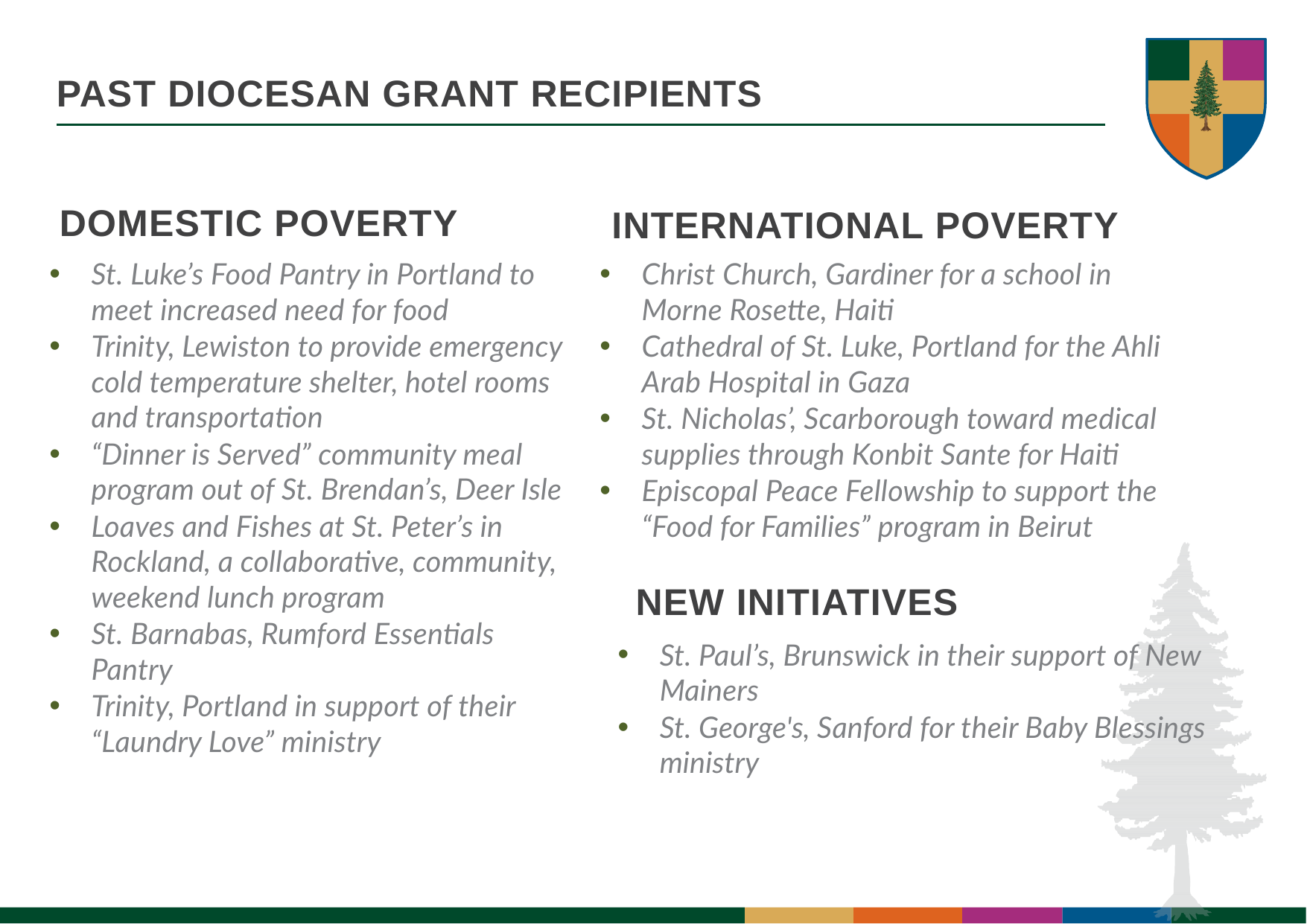

# PAST DIOCESAN GRANT RECIPIENTS

DOMESTIC POVERTY
INTERNATIONAL POVERTY
St. Luke’s Food Pantry in Portland to meet increased need for food
Trinity, Lewiston to provide emergency cold temperature shelter, hotel rooms and transportation
“Dinner is Served” community meal program out of St. Brendan’s, Deer Isle
Loaves and Fishes at St. Peter’s in Rockland, a collaborative, community, weekend lunch program
St. Barnabas, Rumford Essentials Pantry
Trinity, Portland in support of their “Laundry Love” ministry
Christ Church, Gardiner for a school in Morne Rosette, Haiti
Cathedral of St. Luke, Portland for the Ahli Arab Hospital in Gaza
St. Nicholas’, Scarborough toward medical supplies through Konbit Sante for Haiti
Episcopal Peace Fellowship to support the “Food for Families” program in Beirut

NEW INITIATIVES
St. Paul’s, Brunswick in their support of New Mainers
St. George's, Sanford for their Baby Blessings ministry